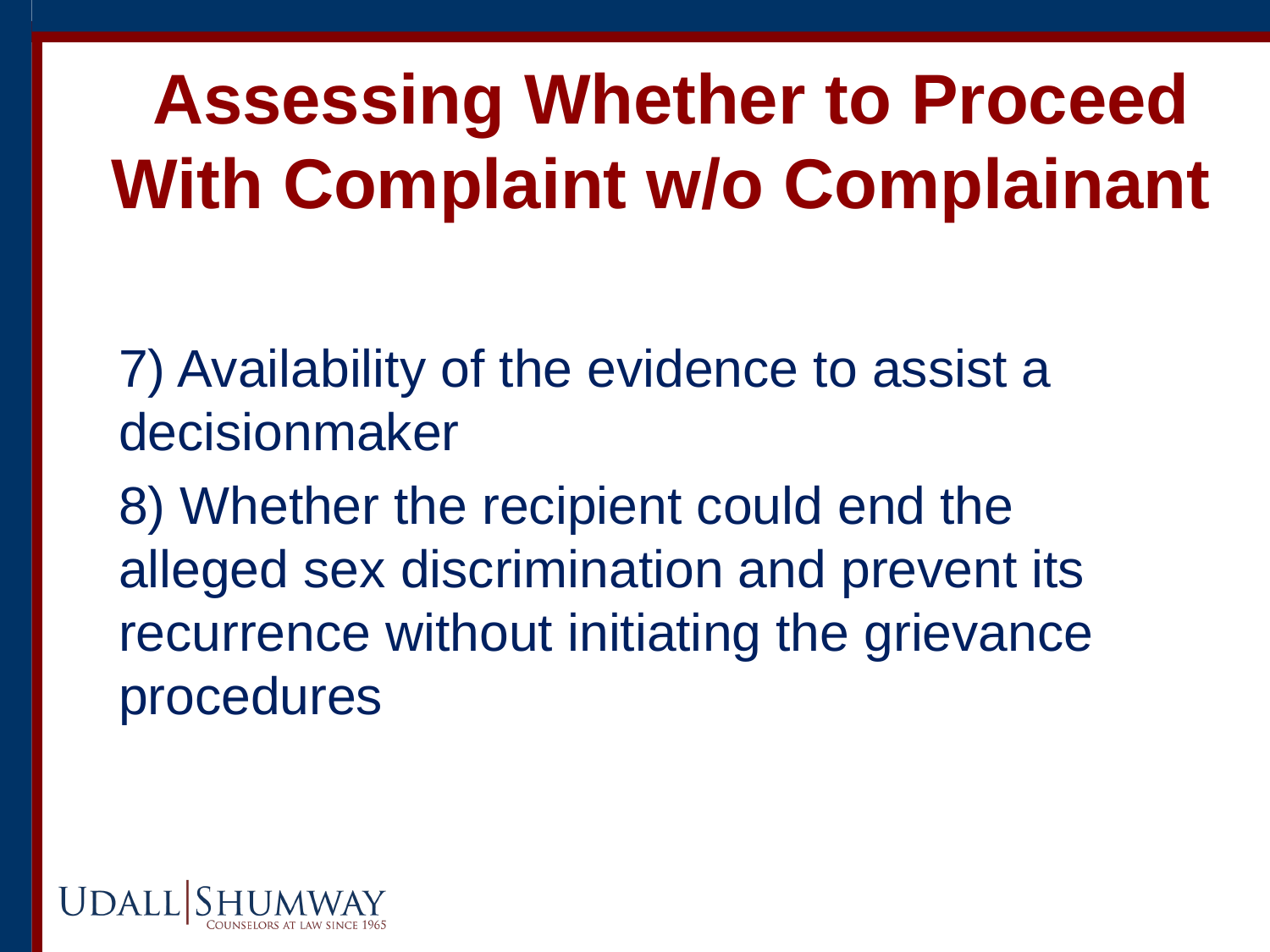

Assessing Whether to Proceed With Complaint w/o Complainant
7) Availability of the evidence to assist a decisionmaker
8) Whether the recipient could end the alleged sex discrimination and prevent its recurrence without initiating the grievance procedures